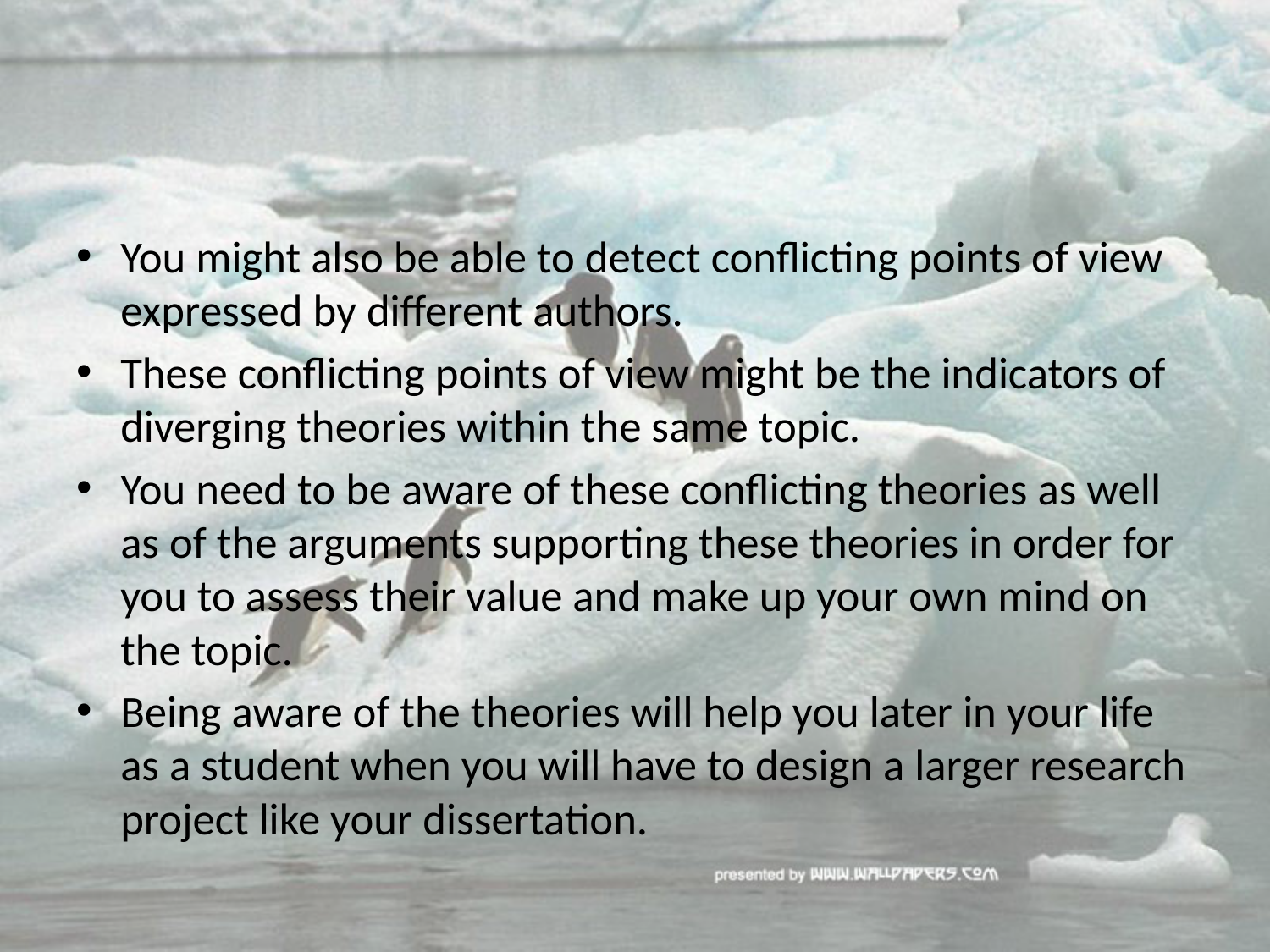

#
You might also be able to detect conflicting points of view expressed by different authors.
These conflicting points of view might be the indicators of diverging theories within the same topic.
You need to be aware of these conflicting theories as well as of the arguments supporting these theories in order for you to assess their value and make up your own mind on the topic.
Being aware of the theories will help you later in your life as a student when you will have to design a larger research project like your dissertation.